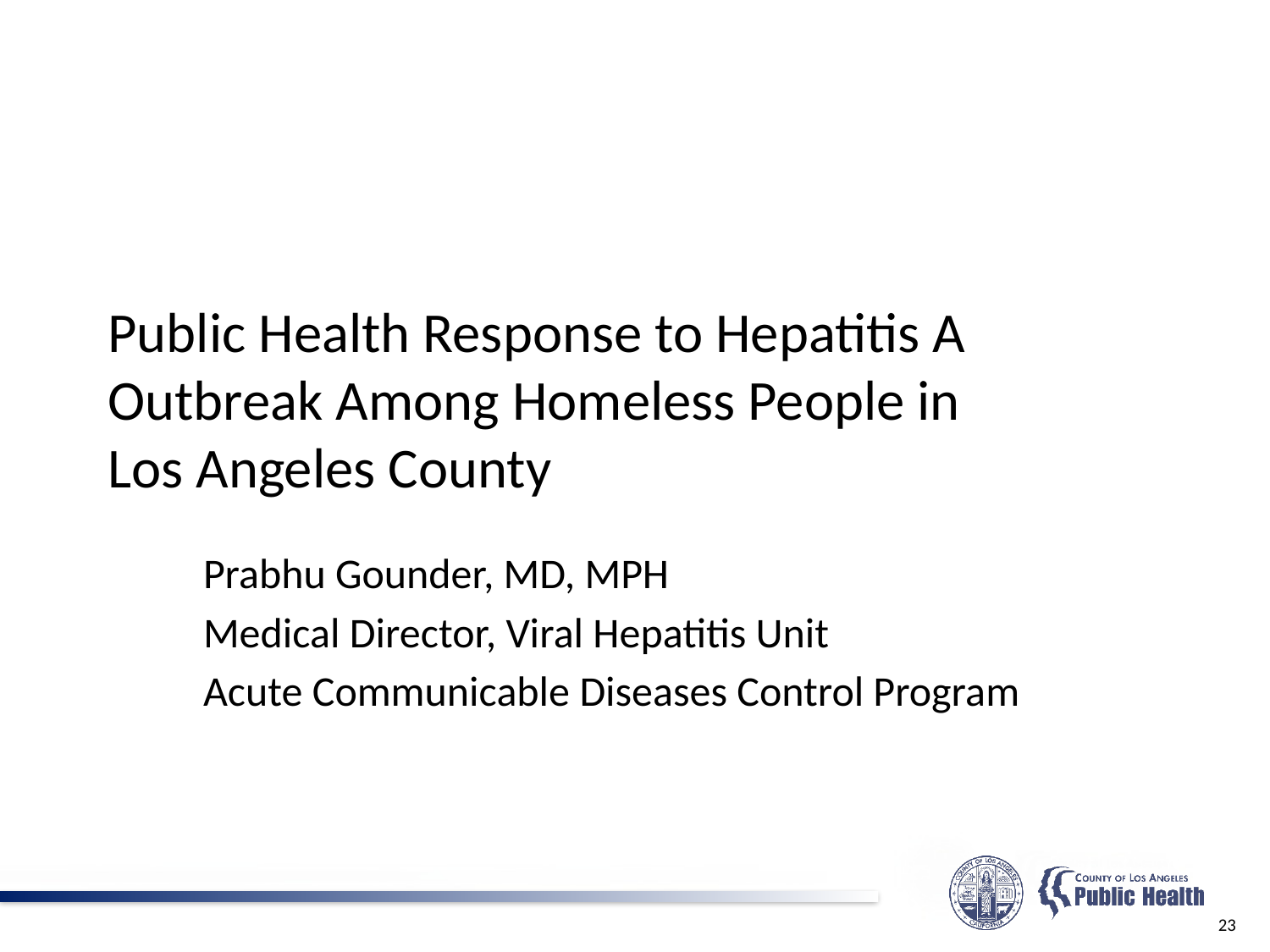

# Public Health Response to Hepatitis A Outbreak Among Homeless People in Los Angeles County
Prabhu Gounder, MD, MPH
Medical Director, Viral Hepatitis Unit
Acute Communicable Diseases Control Program

23